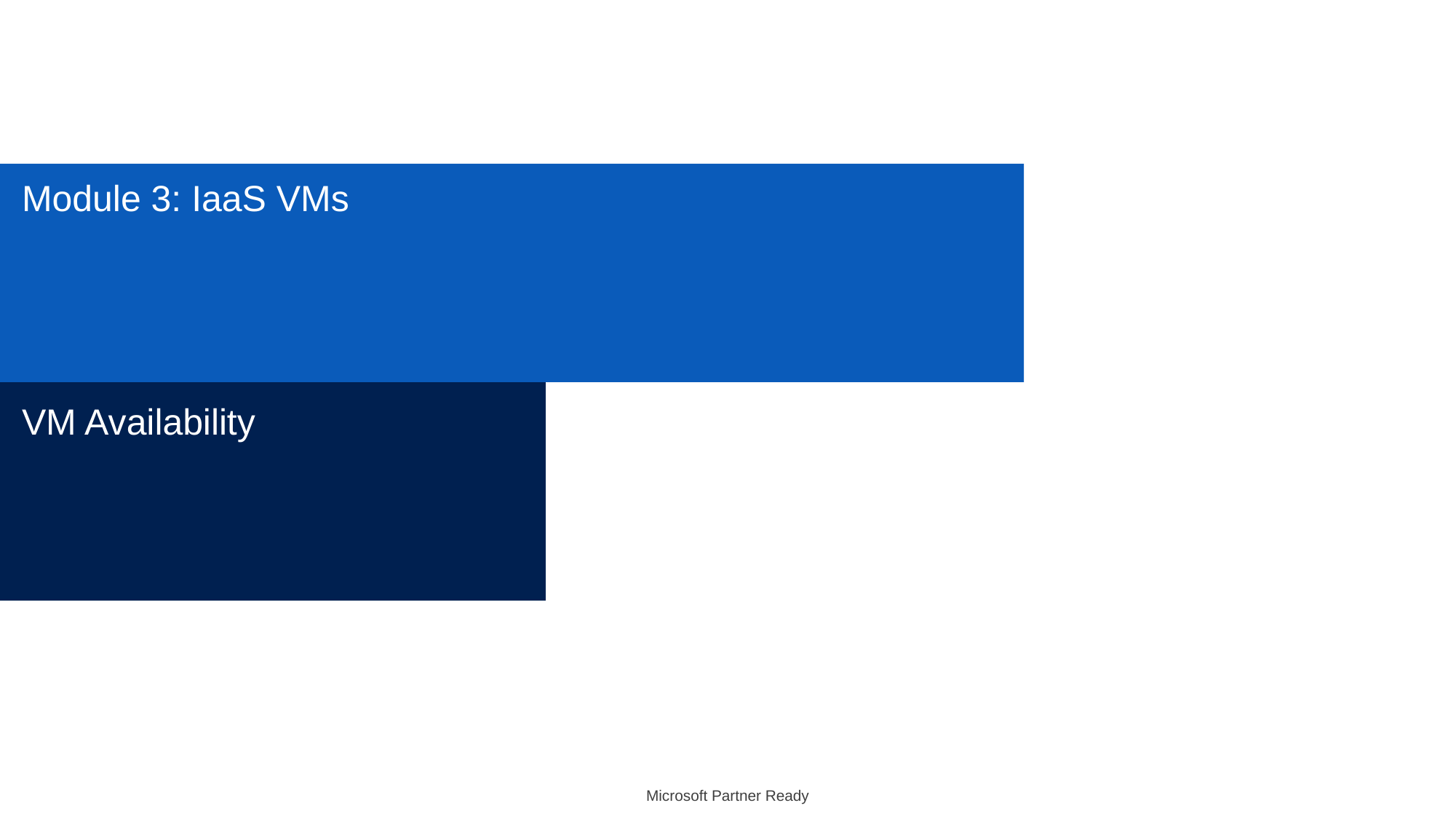

# Module 3: IaaS VMs
VM Availability